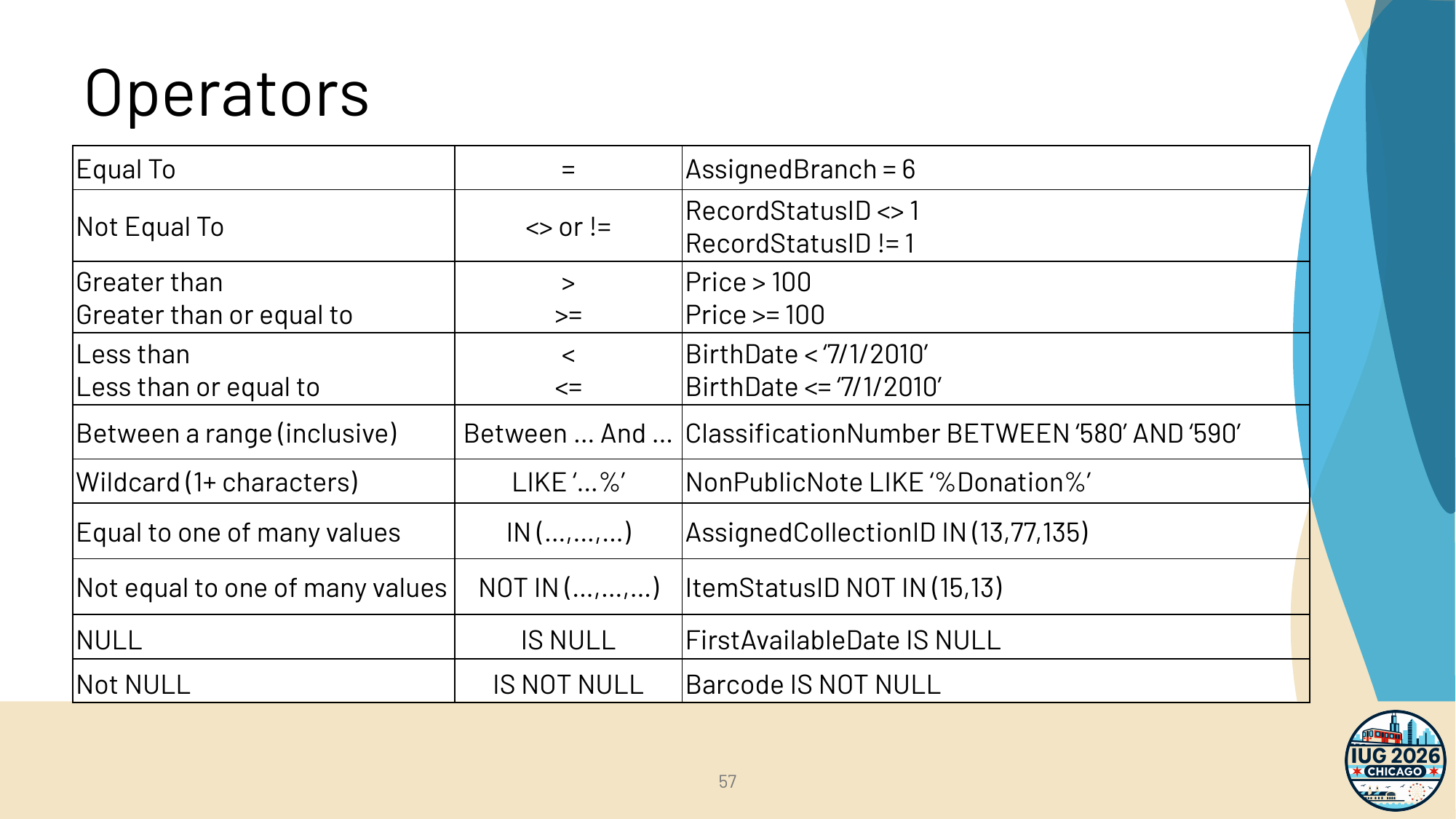

# Operators
| Equal To | = | AssignedBranch = 6 |
| --- | --- | --- |
| Not Equal To | <> or != | RecordStatusID <> 1 RecordStatusID != 1 |
| Greater than Greater than or equal to | > >= | Price > 100 Price >= 100 |
| Less than Less than or equal to | < <= | BirthDate < ‘7/1/2010’ BirthDate <= ‘7/1/2010’ |
| Between a range (inclusive) | Between … And … | ClassificationNumber BETWEEN ‘580’ AND ‘590’ |
| Wildcard (1+ characters) | LIKE ‘…%’ | NonPublicNote LIKE ‘%Donation%’ |
| Equal to one of many values | IN (…,…,…) | AssignedCollectionID IN (13,77,135) |
| Not equal to one of many values | NOT IN (…,…,…) | ItemStatusID NOT IN (15,13) |
| NULL | IS NULL | FirstAvailableDate IS NULL |
| Not NULL | IS NOT NULL | Barcode IS NOT NULL |
57